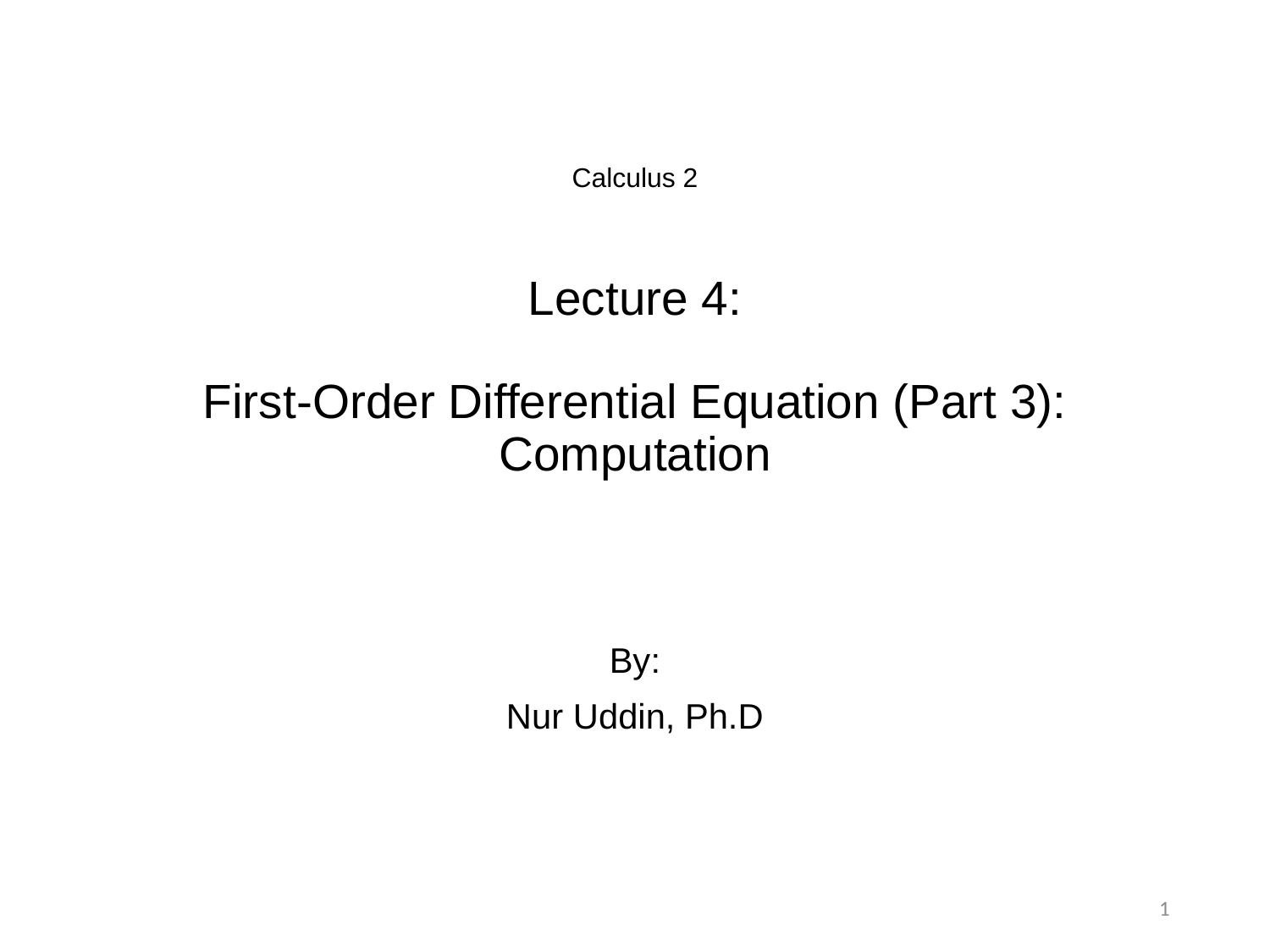

# Calculus 2 Lecture 4: First-Order Differential Equation (Part 3): Computation

By:
Nur Uddin, Ph.D
1